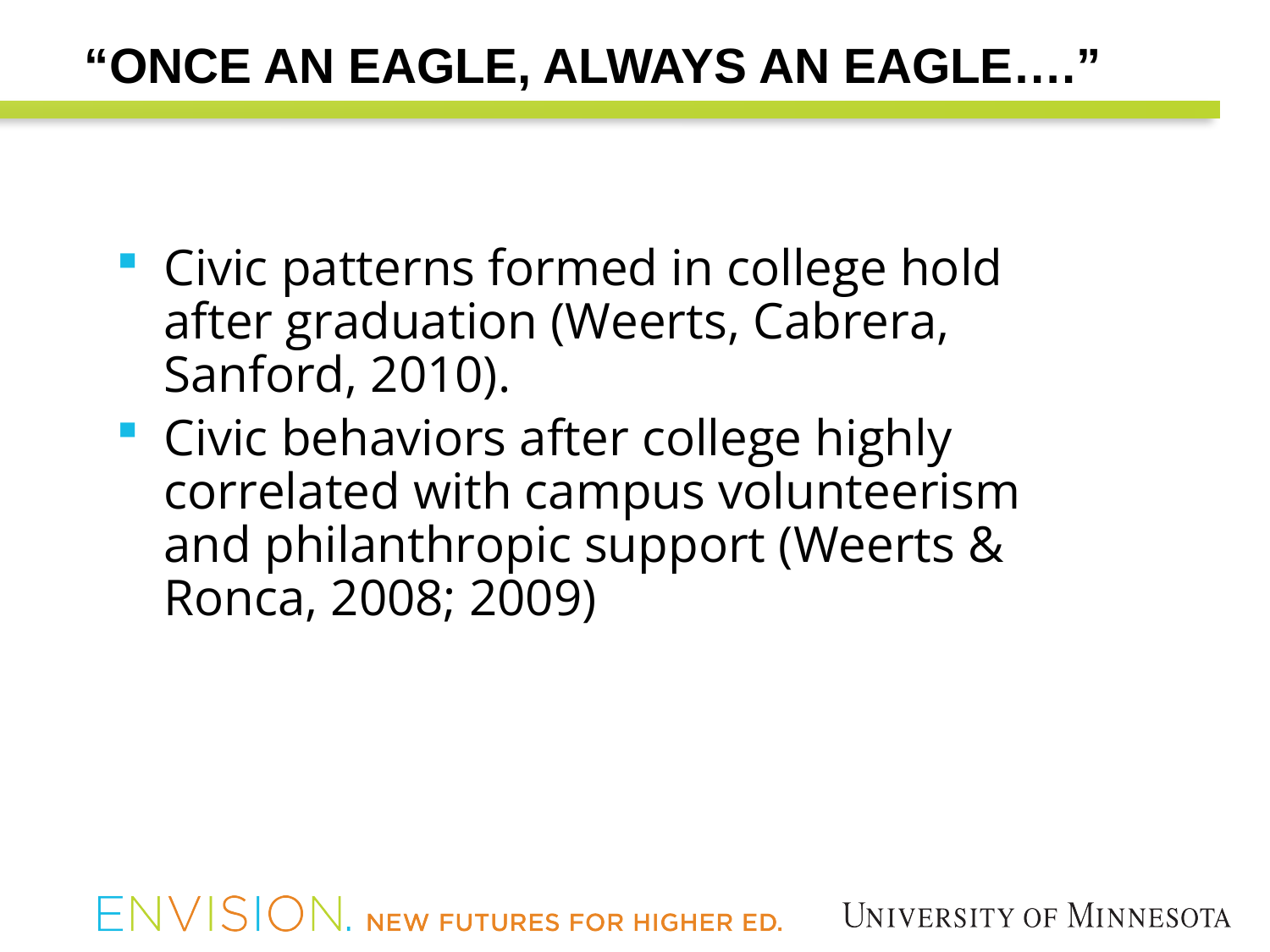

“Once an Eagle, always an Eagle….”
Civic patterns formed in college hold after graduation (Weerts, Cabrera, Sanford, 2010).
Civic behaviors after college highly correlated with campus volunteerism and philanthropic support (Weerts & Ronca, 2008; 2009)